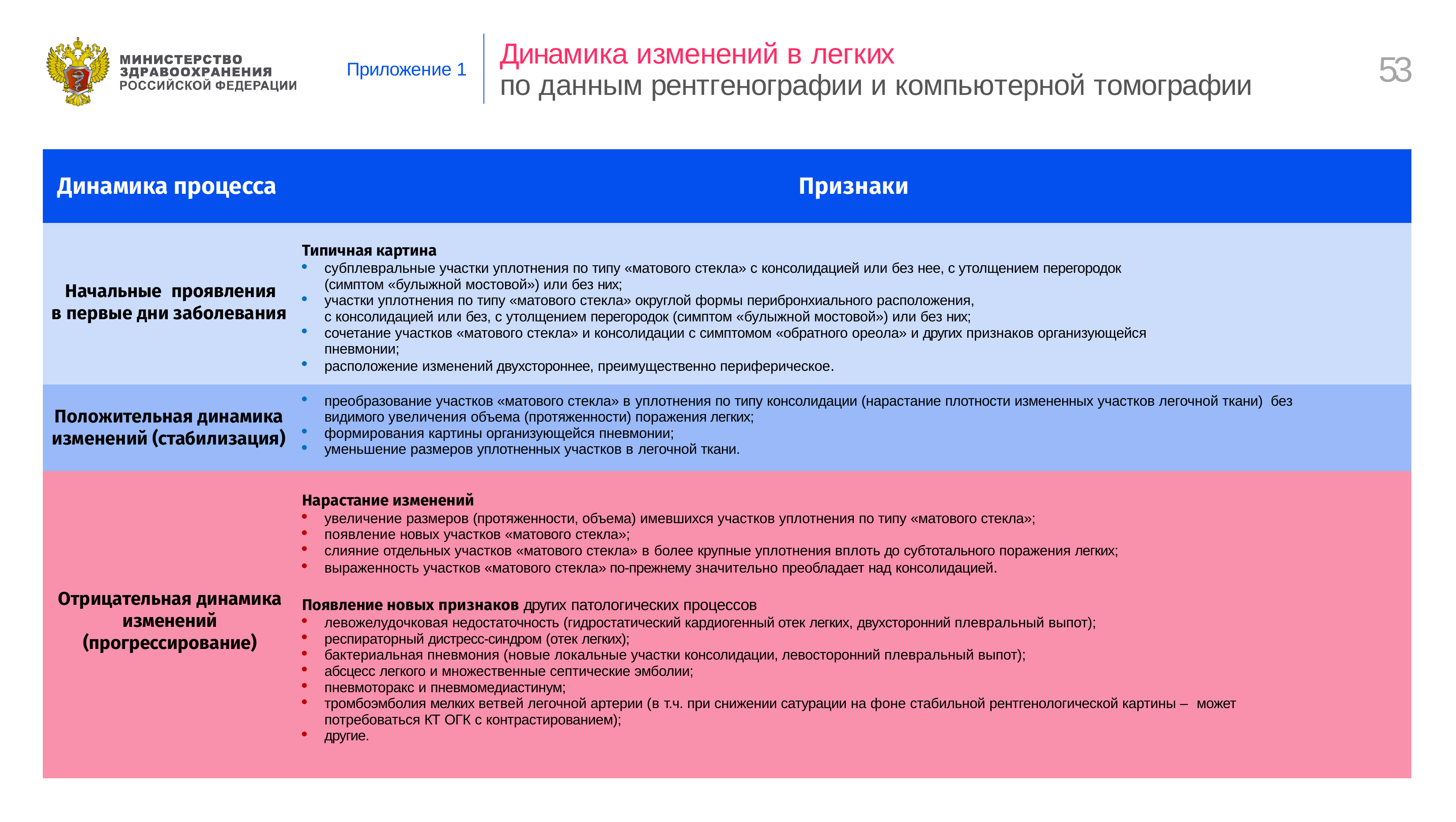

# Динамика изменений в легких
53
Приложение 1
по данным рентгенографии и компьютерной томографии
| Динамика процесса | Признаки |
| --- | --- |
| Начальные проявления в первые дни заболевания | Типичная картина субплевральные участки уплотнения по типу «матового стекла» с консолидацией или без нее, с утолщением перегородок (симптом «булыжной мостовой») или без них; участки уплотнения по типу «матового стекла» округлой формы перибронхиального расположения, с консолидацией или без, с утолщением перегородок (симптом «булыжной мостовой») или без них; сочетание участков «матового стекла» и консолидации с симптомом «обратного ореола» и других признаков организующейся пневмонии; расположение изменений двухстороннее, преимущественно периферическое. |
| Положительная динамика изменений (стабилизация) | преобразование участков «матового стекла» в уплотнения по типу консолидации (нарастание плотности измененных участков легочной ткани) без видимого увеличения объема (протяженности) поражения легких; формирования картины организующейся пневмонии; уменьшение размеров уплотненных участков в легочной ткани. |
| Отрицательная динамика изменений (прогрессирование) | Нарастание изменений увеличение размеров (протяженности, объема) имевшихся участков уплотнения по типу «матового стекла»; появление новых участков «матового стекла»; слияние отдельных участков «матового стекла» в более крупные уплотнения вплоть до субтотального поражения легких; выраженность участков «матового стекла» по-прежнему значительно преобладает над консолидацией. Появление новых признаков других патологических процессов левожелудочковая недостаточность (гидростатический кардиогенный отек легких, двухсторонний плевральный выпот); респираторный дистресс-синдром (отек легких); бактериальная пневмония (новые локальные участки консолидации, левосторонний плевральный выпот); абсцесс легкого и множественные септические эмболии; пневмоторакс и пневмомедиастинум; тромбоэмболия мелких ветвей легочной артерии (в т.ч. при снижении сатурации на фоне стабильной рентгенологической картины – может потребоваться КТ ОГК с контрастированием); другие. |